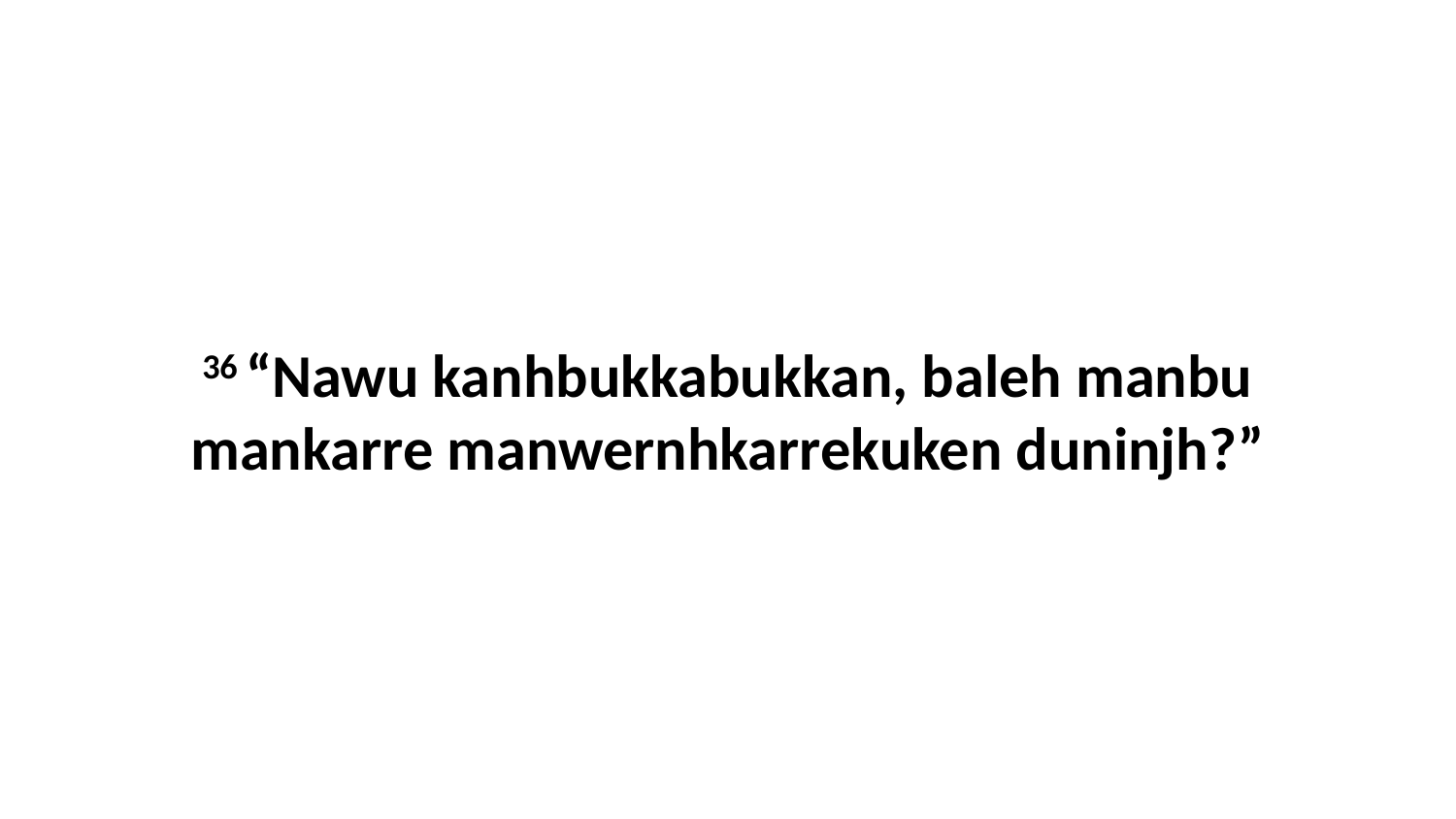

36 “Nawu kanhbukkabukkan, baleh manbu mankarre manwernhkarrekuken duninjh?”